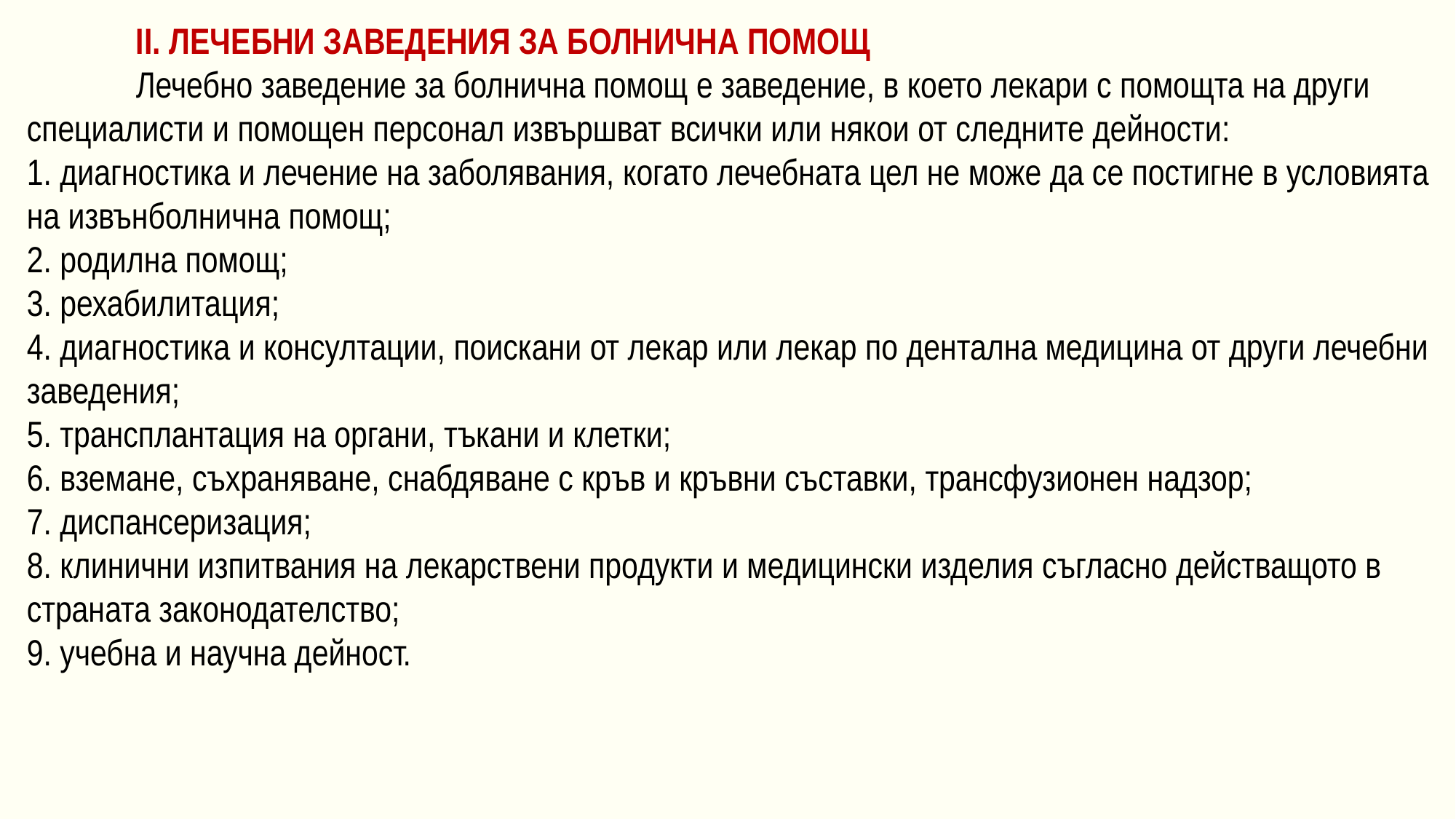

II. ЛЕЧЕБНИ ЗАВЕДЕНИЯ ЗА БОЛНИЧНА ПОМОЩ
 	Лечебно заведение за болнична помощ е заведение, в което лекари с помощта на други специалисти и помощен персонал извършват всички или някои от следните дейности:
1. диагностика и лечение на заболявания, когато лечебната цел не може да се постигне в условията на извънболнична помощ;
2. родилна помощ;
3. рехабилитация;
4. диагностика и консултации, поискани от лекар или лекар по дентална медицина от други лечебни заведения;
5. трансплантация на органи, тъкани и клетки;
6. вземане, съхраняване, снабдяване с кръв и кръвни съставки, трансфузионен надзор;
7. диспансеризация;
8. клинични изпитвания на лекарствени продукти и медицински изделия съгласно действащото в страната законодателство;
9. учебна и научна дейност.